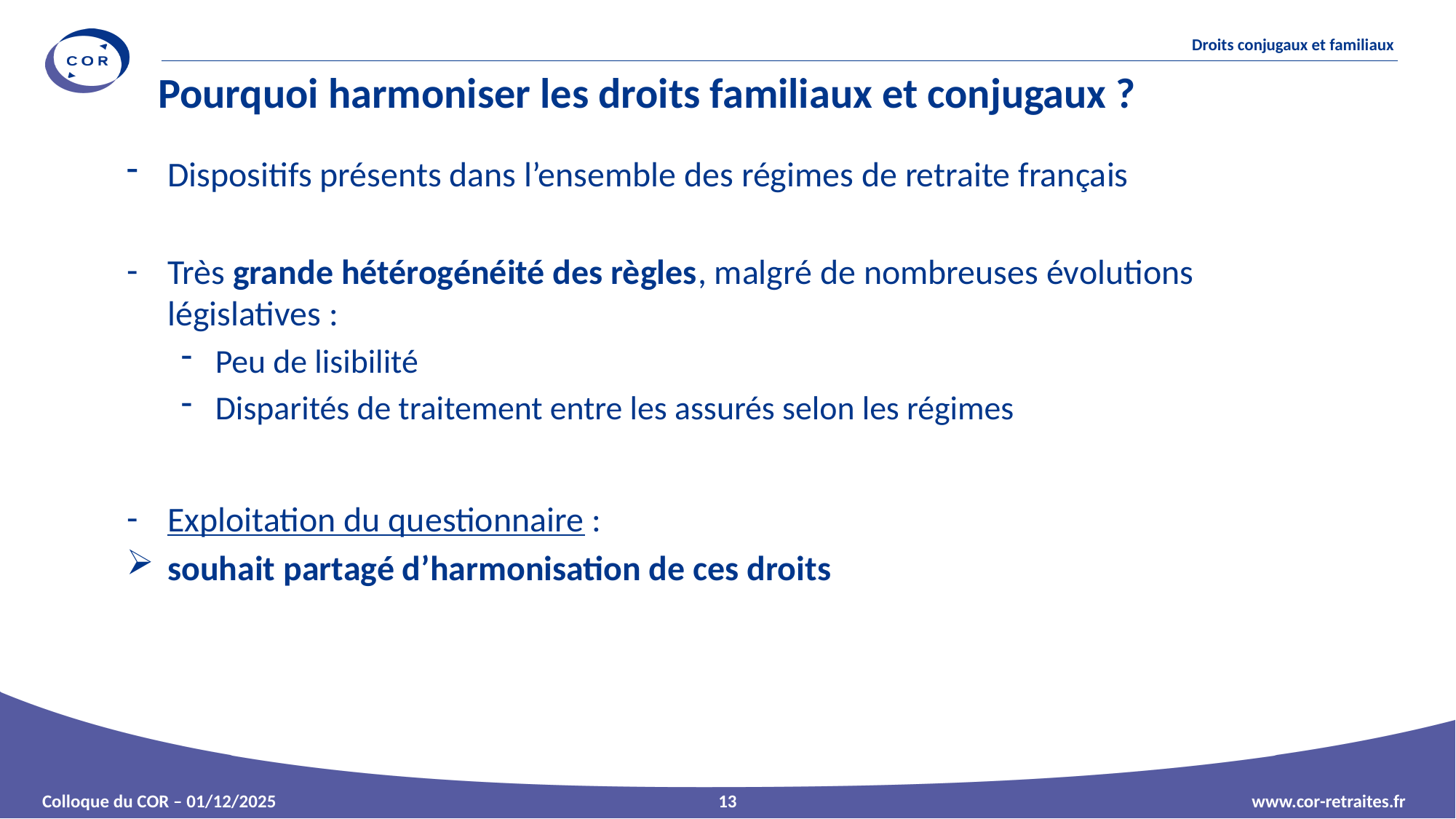

# Pourquoi harmoniser les droits familiaux et conjugaux ?
Dispositifs présents dans l’ensemble des régimes de retraite français

Très grande hétérogénéité des règles, malgré de nombreuses évolutions législatives :
Peu de lisibilité
Disparités de traitement entre les assurés selon les régimes

Exploitation du questionnaire :
souhait partagé d’harmonisation de ces droits

13